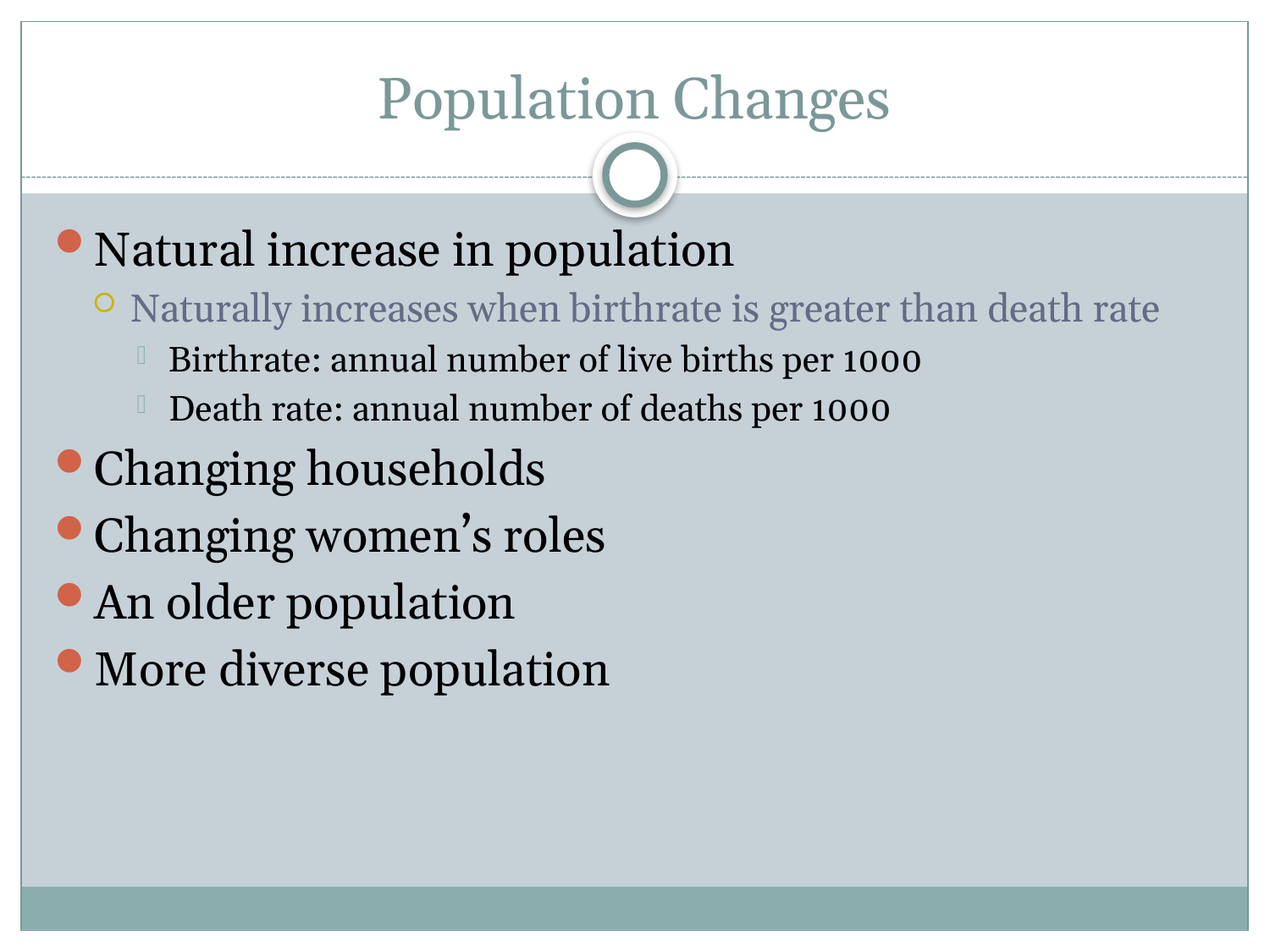

# Population Changes
Natural increase in population
Naturally increases when birthrate is greater than death rate
Birthrate: annual number of live births per 1000
Death rate: annual number of deaths per 1000
Changing households
Changing women’s roles
An older population
More diverse population